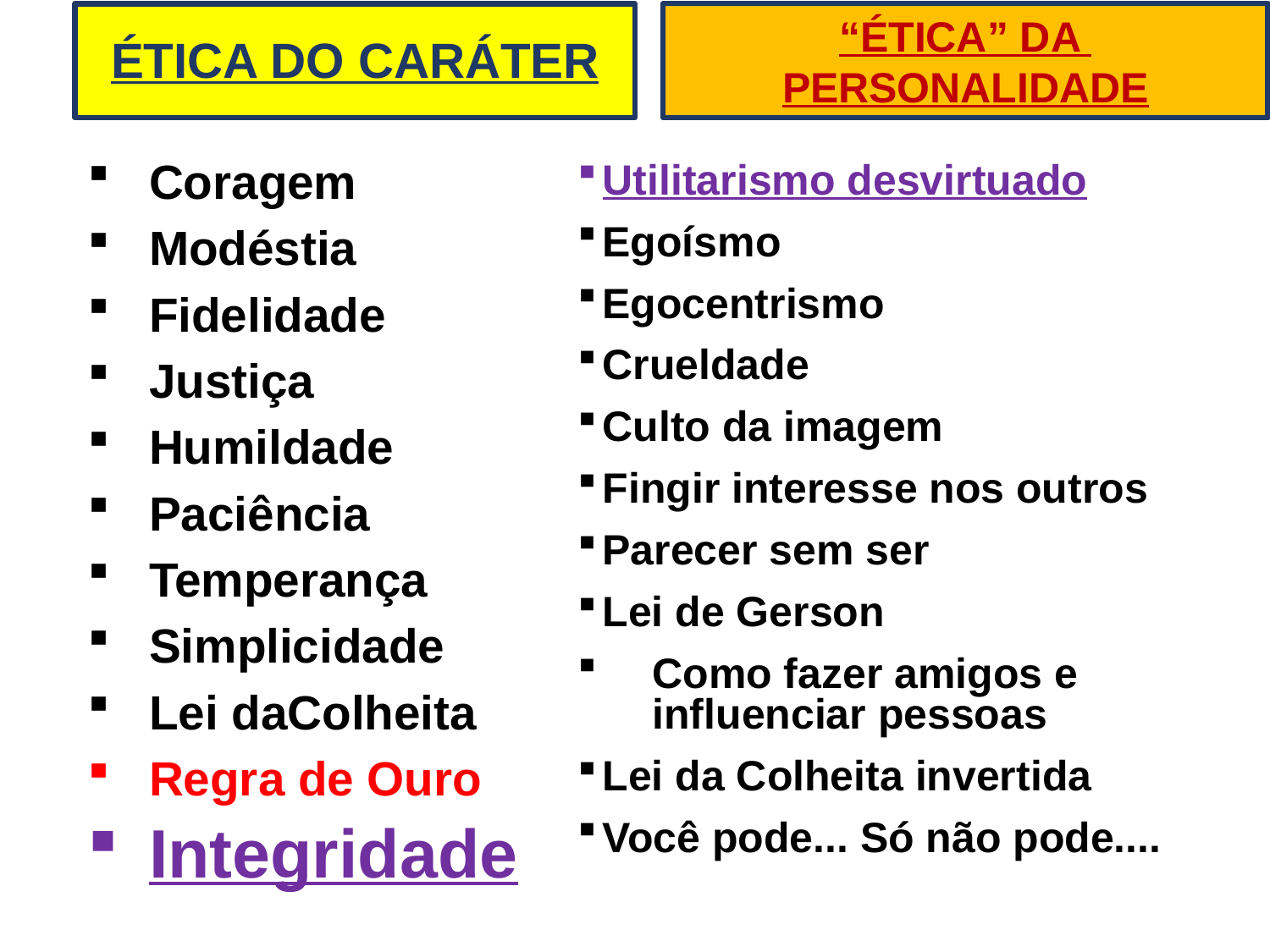

ÉTICA DO CARÁTER

“ÉTICA” DA
PERSONALIDADE
Coragem
Modéstia
Fidelidade
Justiça
Humildade
Paciência
Temperança
Simplicidade
Lei daColheita
Regra de Ouro
Integridade

Utilitarismo desvirtuado
Egoísmo
Egocentrismo
Crueldade
Culto da imagem
Fingir interesse nos outros
Parecer sem ser
Lei de Gerson
Como fazer amigos e         influenciar pessoas
Lei da Colheita invertida
Você pode... Só não pode....